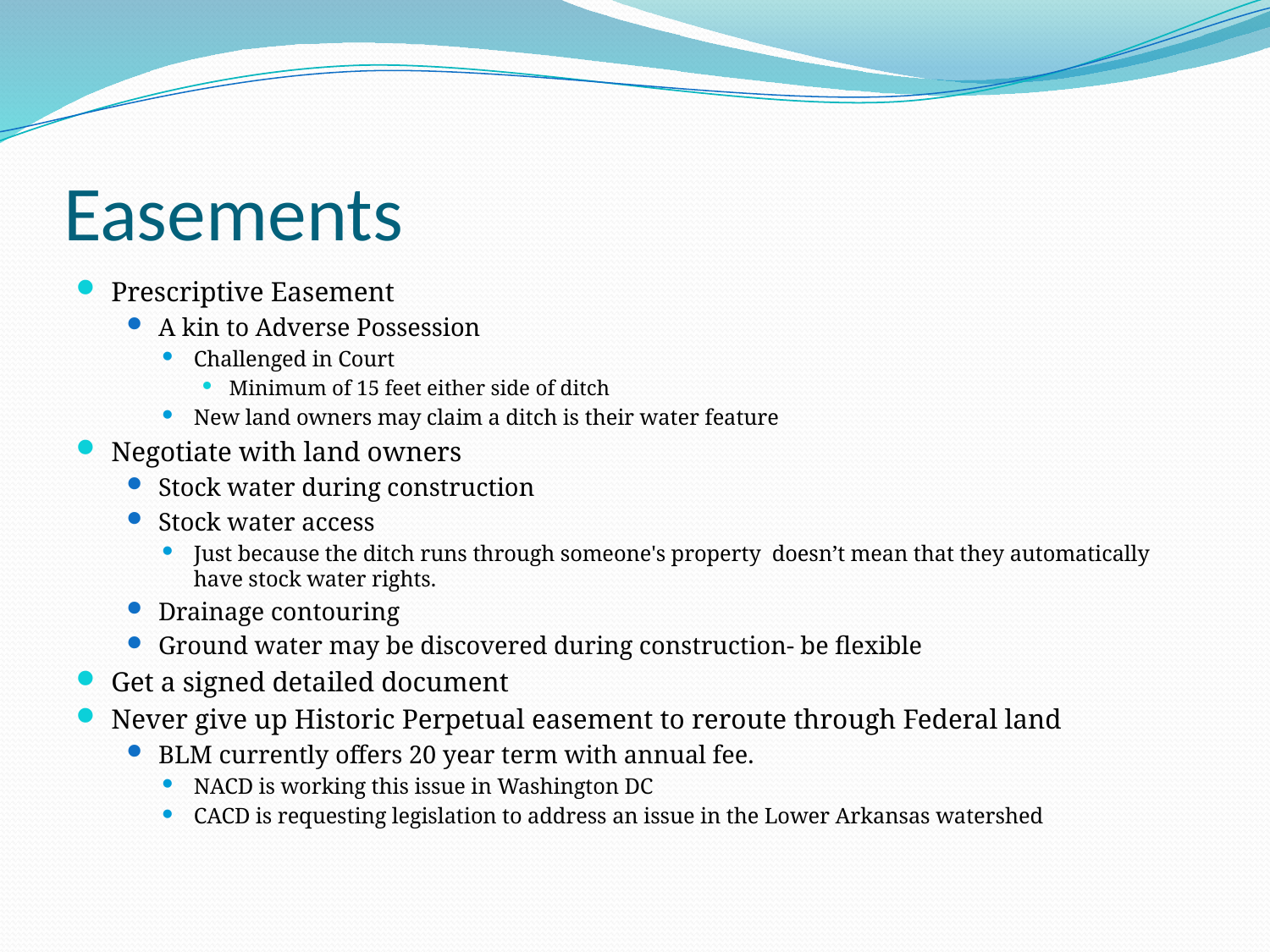

# Easements
Prescriptive Easement
A kin to Adverse Possession
Challenged in Court
Minimum of 15 feet either side of ditch
New land owners may claim a ditch is their water feature
Negotiate with land owners
Stock water during construction
Stock water access
Just because the ditch runs through someone's property  doesn’t mean that they automatically have stock water rights.
Drainage contouring
Ground water may be discovered during construction- be flexible
Get a signed detailed document
Never give up Historic Perpetual easement to reroute through Federal land
BLM currently offers 20 year term with annual fee.
NACD is working this issue in Washington DC
CACD is requesting legislation to address an issue in the Lower Arkansas watershed